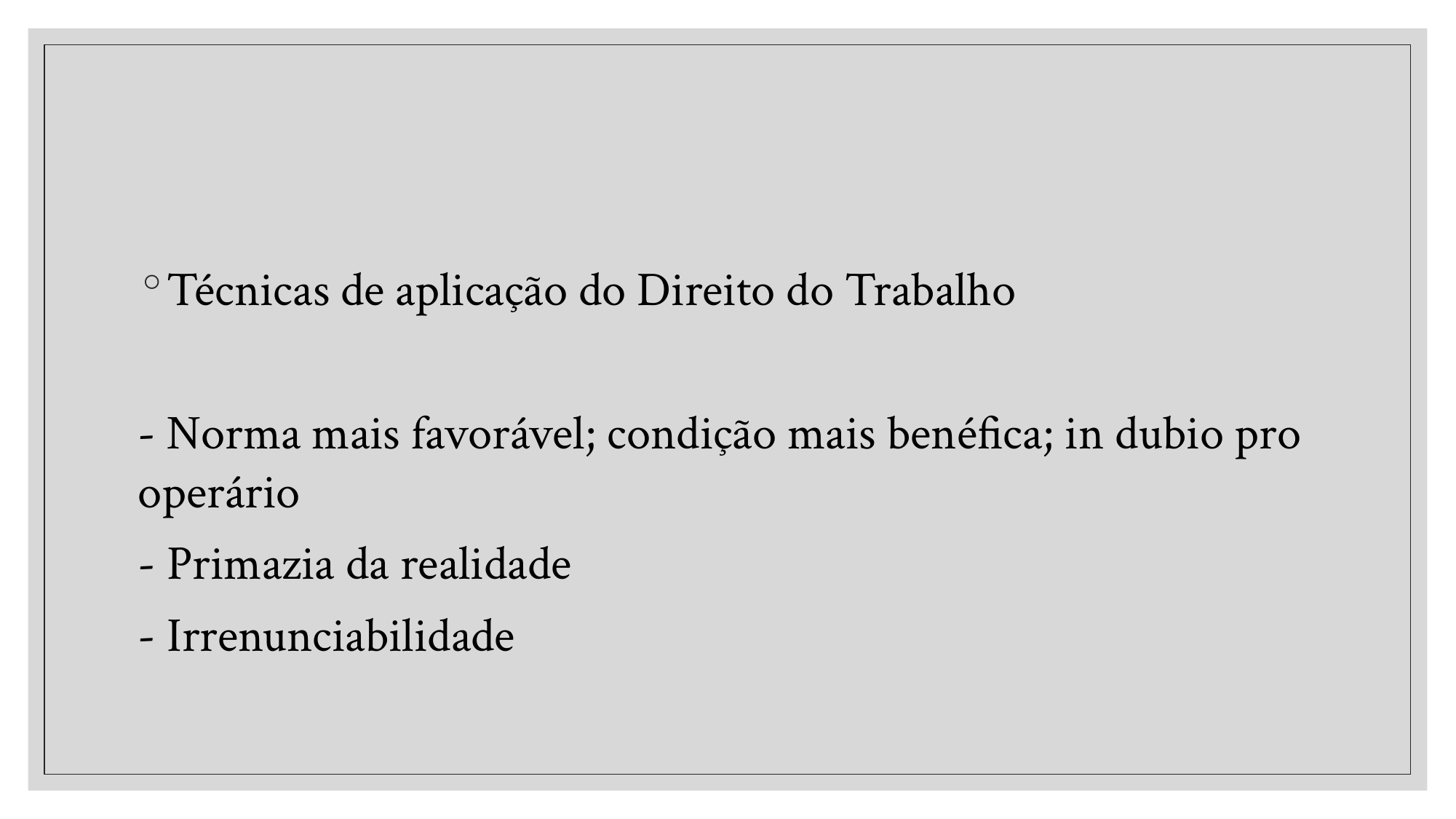

#
Técnicas de aplicação do Direito do Trabalho

- Norma mais favorável; condição mais benéfica; in dubio pro operário
- Primazia da realidade
- Irrenunciabilidade